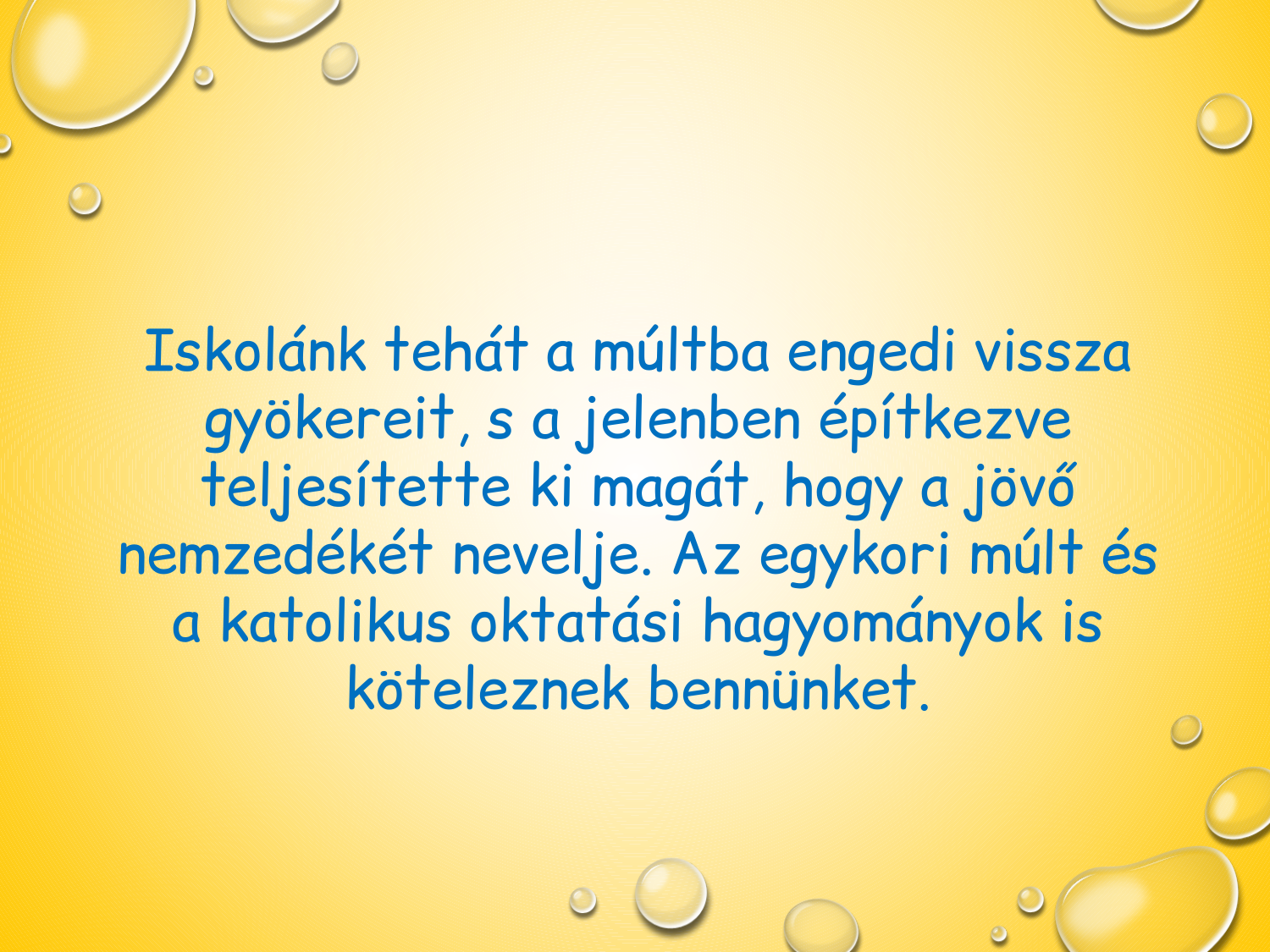

Iskolánk tehát a múltba engedi vissza gyökereit, s a jelenben építkezve teljesítette ki magát, hogy a jövő nemzedékét nevelje. Az egykori múlt és a katolikus oktatási hagyományok is köteleznek bennünket.